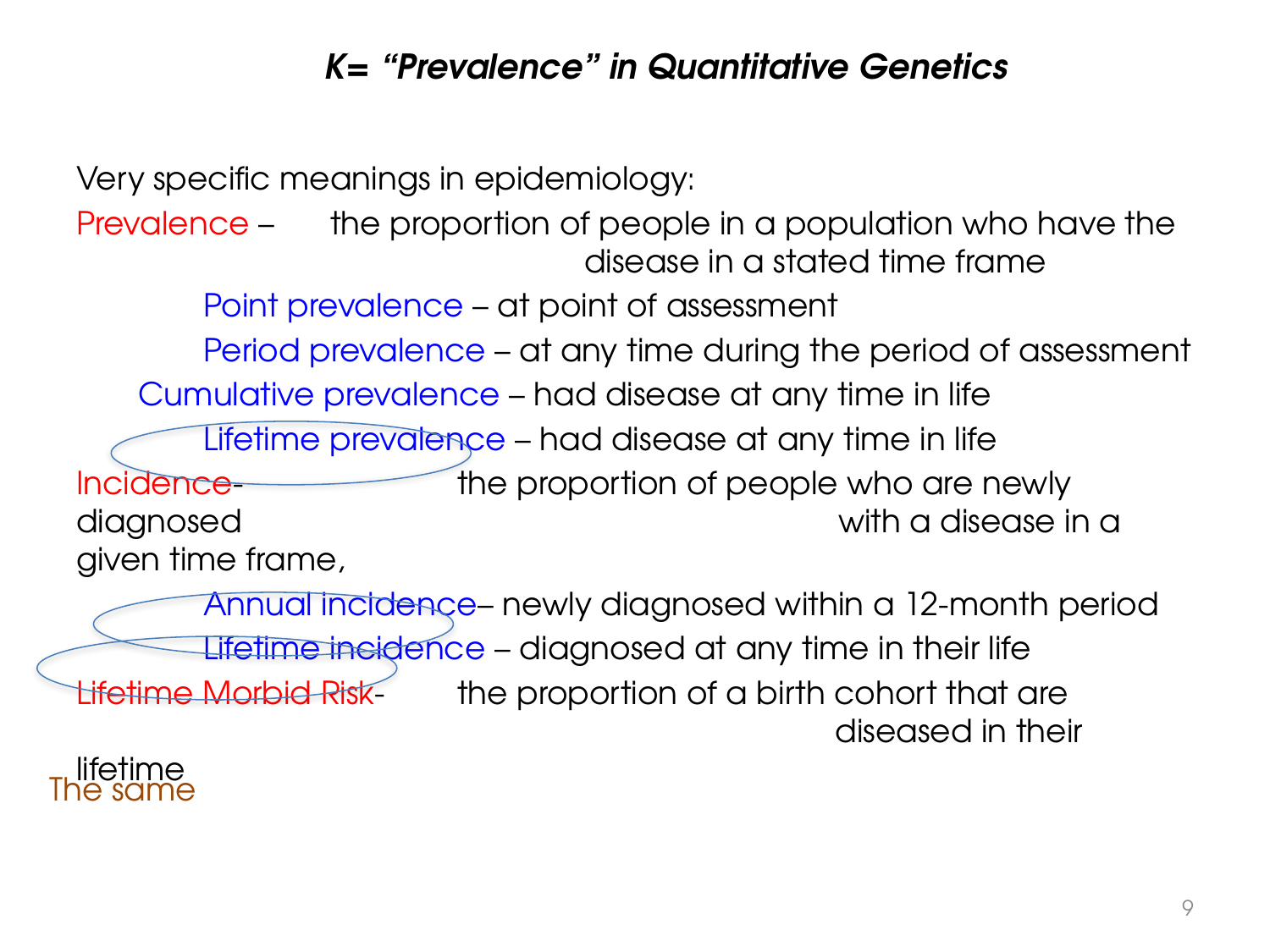

# K= “Prevalence” in Quantitative Genetics
Very specific meanings in epidemiology:
Prevalence – 	the proportion of people in a population who have the 				disease in a stated time frame
	Point prevalence – at point of assessment
	Period prevalence – at any time during the period of assessment
       Cumulative prevalence – had disease at any time in life
	Lifetime prevalence – had disease at any time in life
Incidence-		the proportion of people who are newly 	diagnosed 					with a disease in a given time frame,
	Annual incidence– newly diagnosed within a 12-month period
	Lifetime incidence – diagnosed at any time in their life
Lifetime Morbid Risk- 	the proportion of a birth cohort that are 						              diseased in their lifetime

The same
9